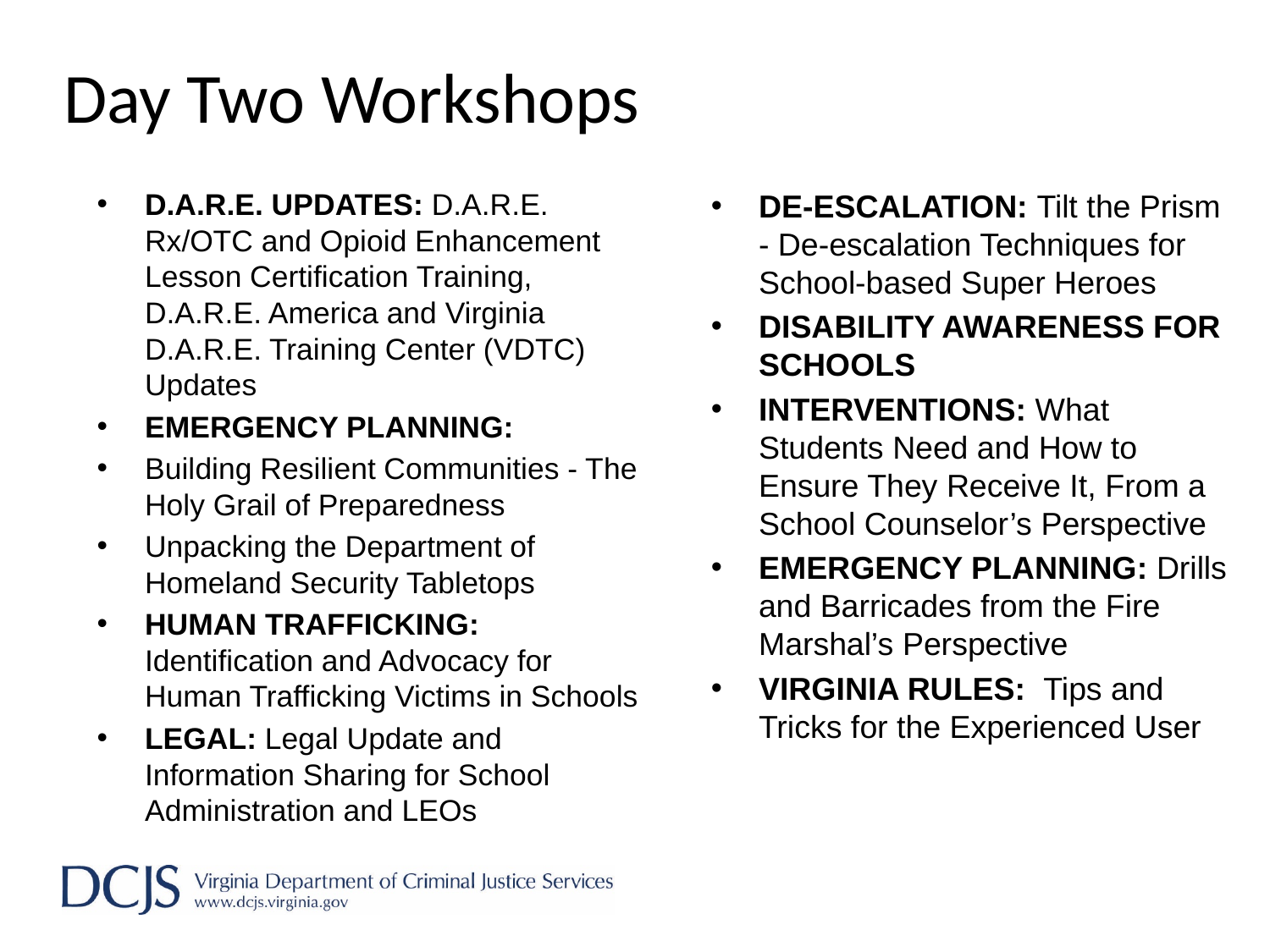

# Day Two Workshops
D.A.R.E. UPDATES: D.A.R.E. Rx/OTC and Opioid Enhancement Lesson Certification Training, D.A.R.E. America and Virginia D.A.R.E. Training Center (VDTC) Updates
EMERGENCY PLANNING:
Building Resilient Communities - The Holy Grail of Preparedness
Unpacking the Department of Homeland Security Tabletops
HUMAN TRAFFICKING: Identification and Advocacy for Human Trafficking Victims in Schools
LEGAL: Legal Update and Information Sharing for School Administration and LEOs

DE-ESCALATION: Tilt the Prism - De-escalation Techniques for School-based Super Heroes
DISABILITY AWARENESS FOR SCHOOLS
INTERVENTIONS: What Students Need and How to Ensure They Receive It, From a School Counselor’s Perspective
EMERGENCY PLANNING: Drills and Barricades from the Fire Marshal’s Perspective
VIRGINIA RULES:  Tips and Tricks for the Experienced User